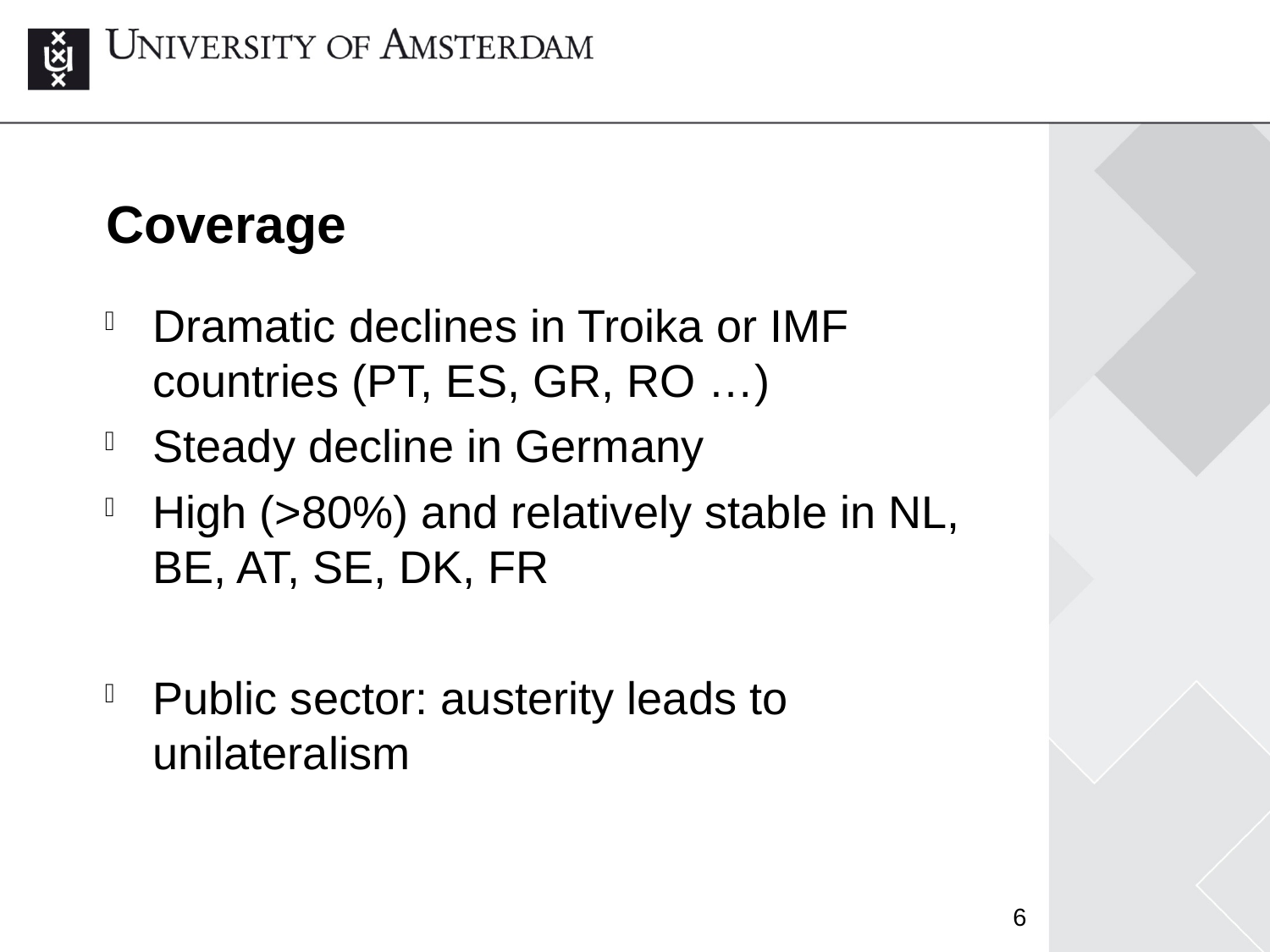

Coverage
Dramatic declines in Troika or IMF countries (PT, ES, GR, RO …)
Steady decline in Germany
High (>80%) and relatively stable in NL, BE, AT, SE, DK, FR

Public sector: austerity leads to unilateralism
6